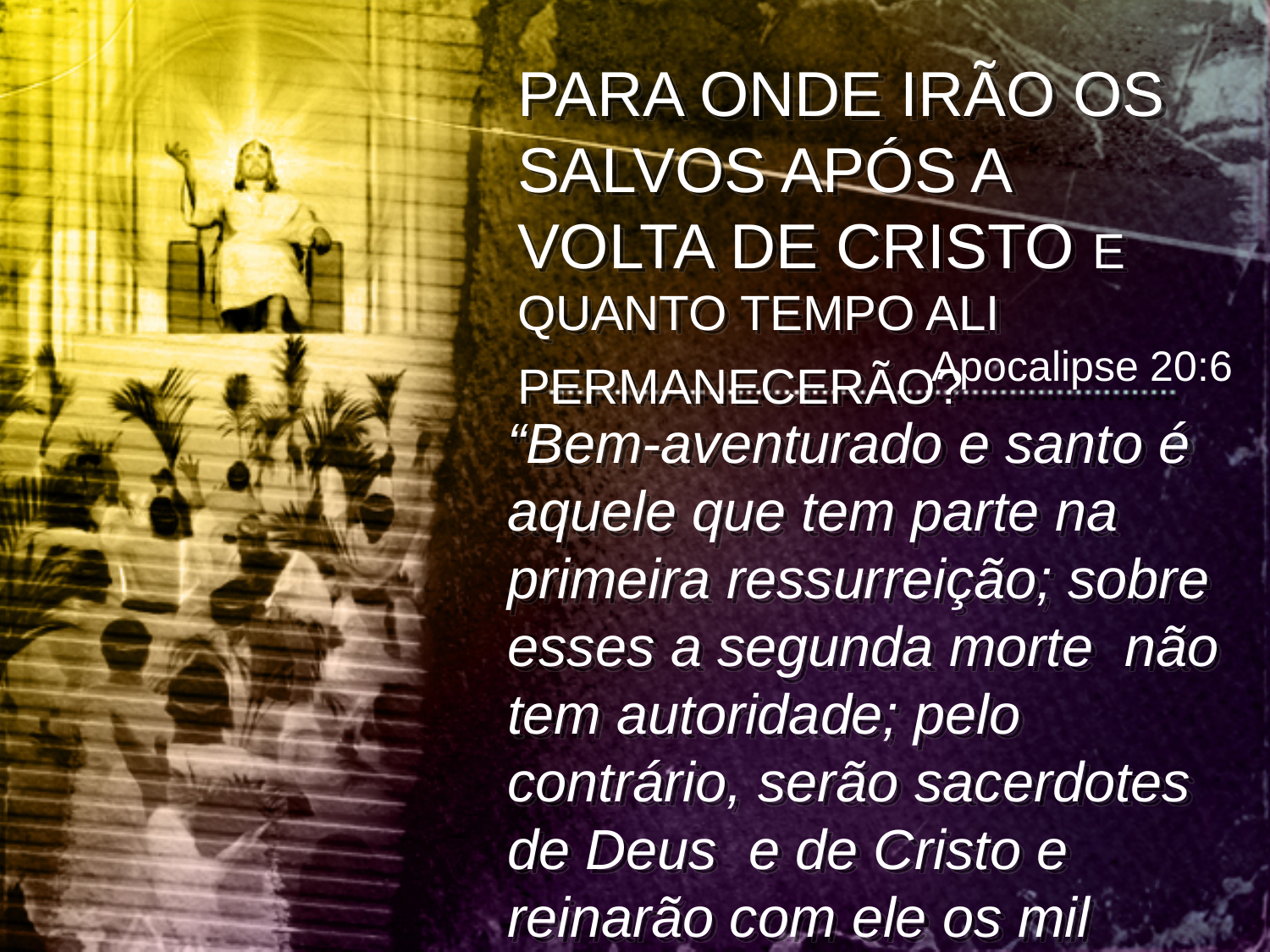

PARA ONDE IRÃO OS SALVOS APÓS A VOLTA DE CRISTO E QUANTO TEMPO ALI PERMANECERÃO?
Apocalipse 20:6
“Bem-aventurado e santo é aquele que tem parte na primeira ressurreição; sobre esses a segunda morte  não tem autoridade; pelo contrário, serão sacerdotes de Deus  e de Cristo e reinarão com ele os mil anos.”